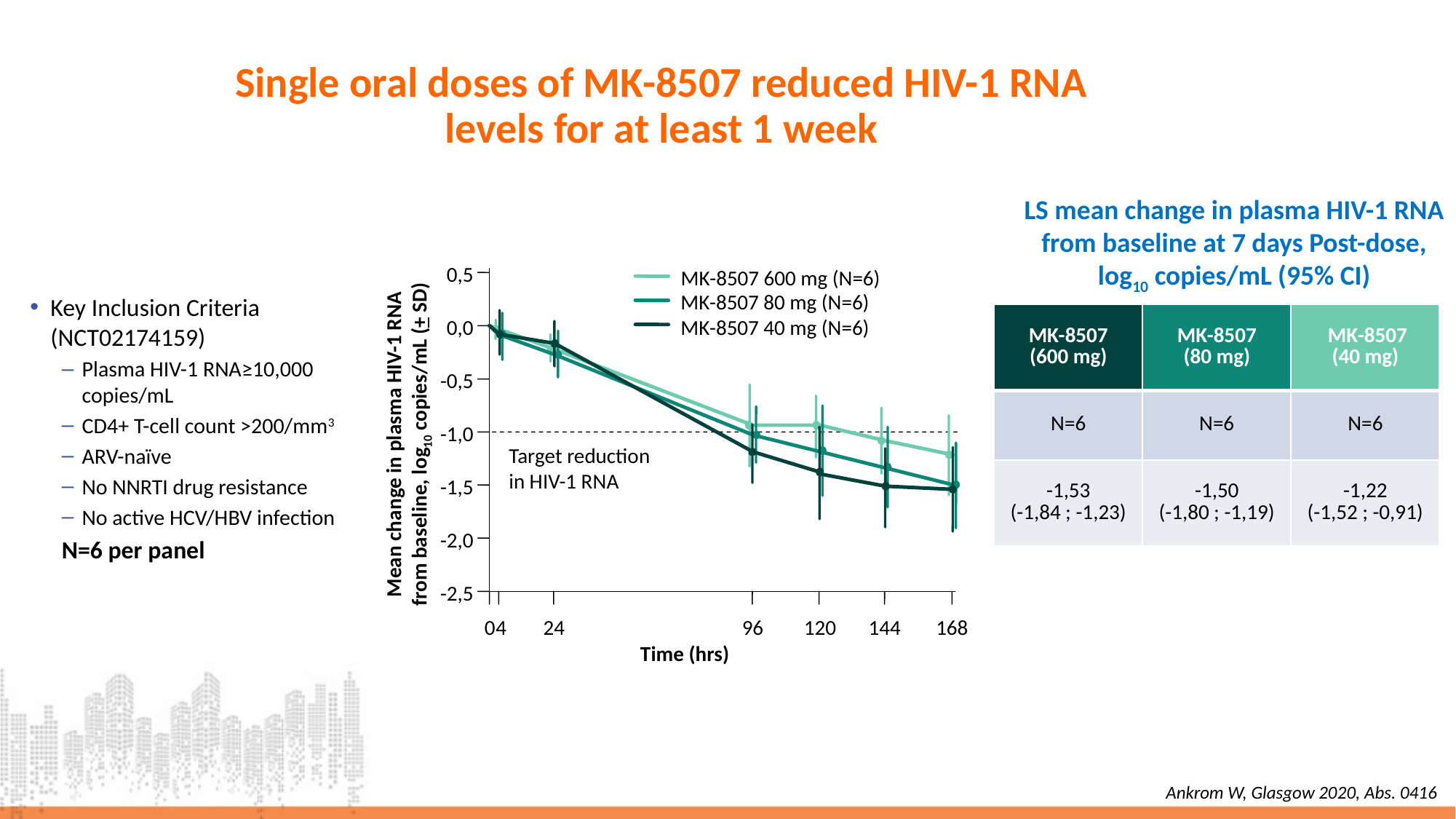

# Single oral doses of MK-8507 reduced HIV-1 RNA levels for at least 1 week
LS mean change in plasma HIV-1 RNA
from baseline at 7 days Post-dose,
log10 copies/mL (95% CI)
0,5
MK-8507 600 mg (N=6)

MK-8507 80 mg (N=6)
0,0
MK-8507 40 mg (N=6)
-0,5
Mean change in plasma HIV-1 RNA
from baseline, log10 copies/mL (+ SD)
-1,0
Target reduction
in HIV-1 RNA
-1,5
-2,0
-2,5
0
 4
24
96
120
144
168
Time (hrs)
Key Inclusion Criteria
(NCT02174159)
Plasma HIV-1 RNA≥10,000 copies/mL
CD4+ T-cell count >200/mm3
ARV-naïve
No NNRTI drug resistance
No active HCV/HBV infection
N=6 per panel
| MK-8507 (600 mg) | MK-8507 (80 mg) | MK-8507 (40 mg) |
| --- | --- | --- |
| N=6 | N=6 | N=6 |
| -1,53 (-1,84 ; -1,23) | -1,50 (-1,80 ; -1,19) | -1,22 (-1,52 ; -0,91) |
Ankrom W, Glasgow 2020, Abs. 0416